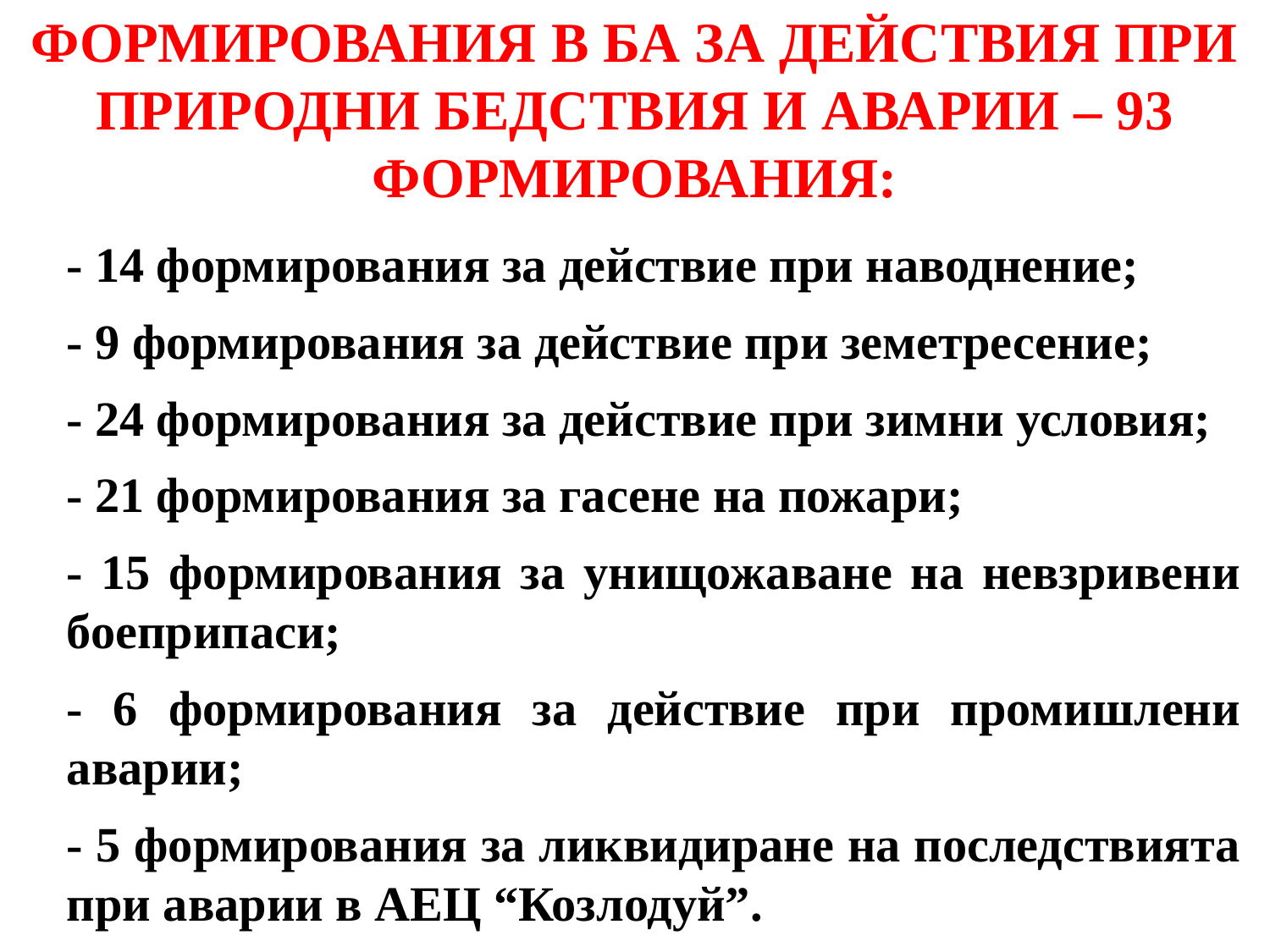

ФОРМИРОВАНИЯ В БА ЗА ДЕЙСТВИЯ ПРИ ПРИРОДНИ БЕДСТВИЯ И АВАРИИ – 93 ФОРМИРОВАНИЯ:
- 14 формирования за действие при наводнение;
- 9 формирования за действие при земетресение;
- 24 формирования за действие при зимни условия;
- 21 формирования за гасене на пожари;
- 15 формирования за унищожаване на невзривени боеприпаси;
- 6 формирования за действие при промишлени аварии;
- 5 формирования за ликвидиране на последствията при аварии в АЕЦ “Козлодуй”.